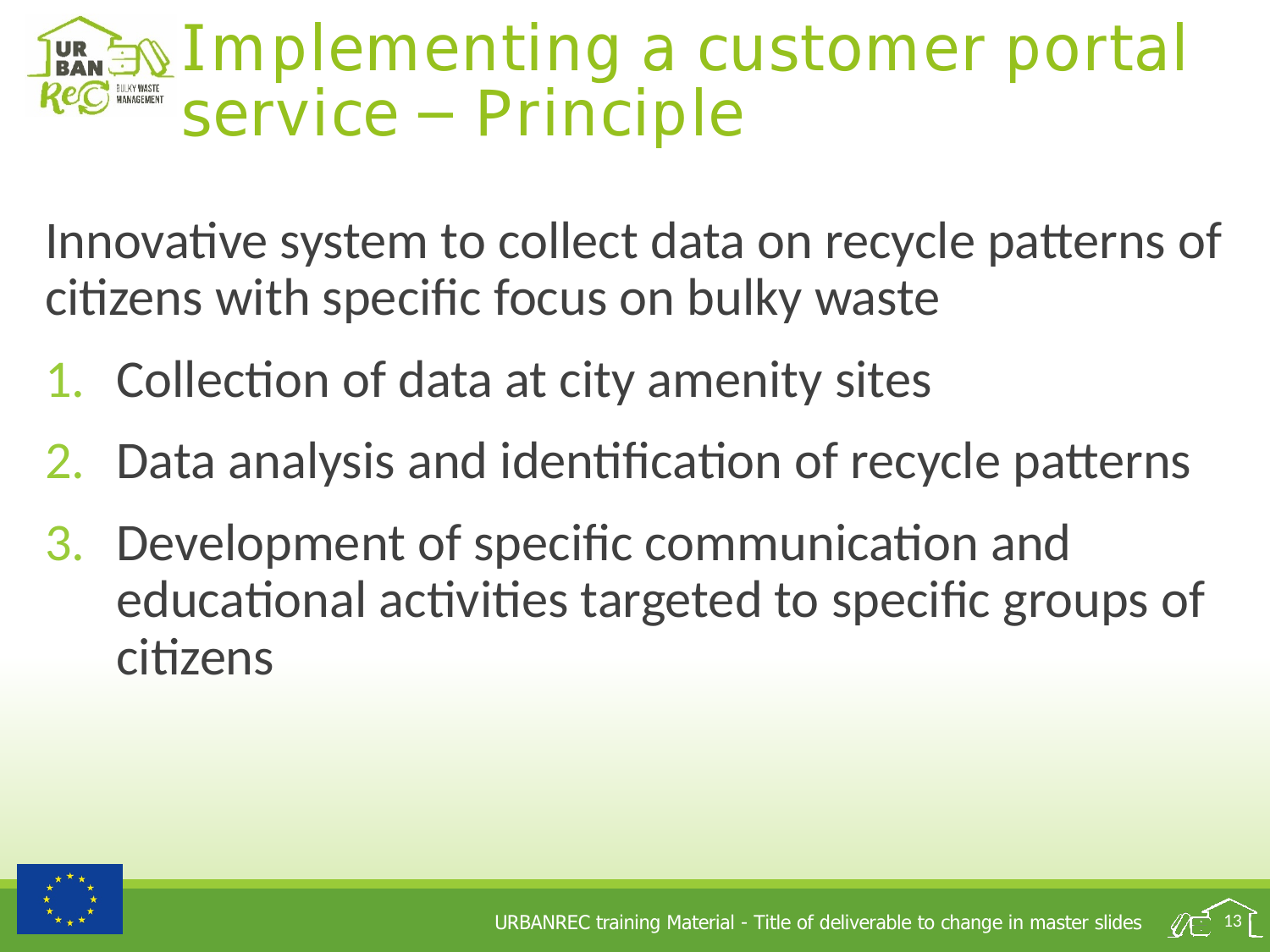

# Implementing a customer portal service – Principle
Innovative system to collect data on recycle patterns of citizens with specific focus on bulky waste
Collection of data at city amenity sites
Data analysis and identification of recycle patterns
Development of specific communication and educational activities targeted to specific groups of citizens

13